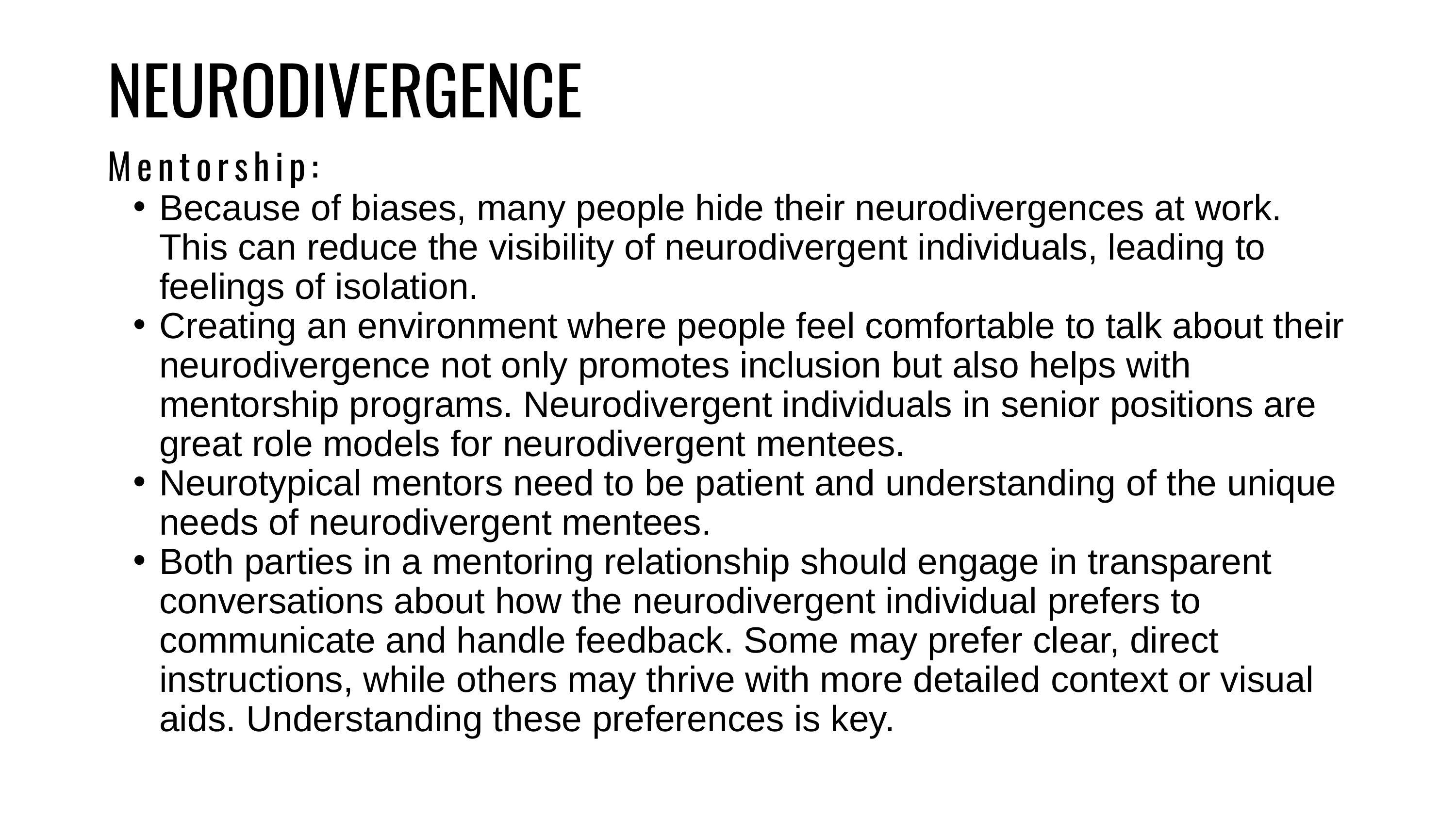

NEURODIVERGENCE
Mentorship:
Because of biases, many people hide their neurodivergences at work. This can reduce the visibility of neurodivergent individuals, leading to feelings of isolation.
Creating an environment where people feel comfortable to talk about their neurodivergence not only promotes inclusion but also helps with mentorship programs. Neurodivergent individuals in senior positions are great role models for neurodivergent mentees.
Neurotypical mentors need to be patient and understanding of the unique needs of neurodivergent mentees.
Both parties in a mentoring relationship should engage in transparent conversations about how the neurodivergent individual prefers to communicate and handle feedback. Some may prefer clear, direct instructions, while others may thrive with more detailed context or visual aids. Understanding these preferences is key.